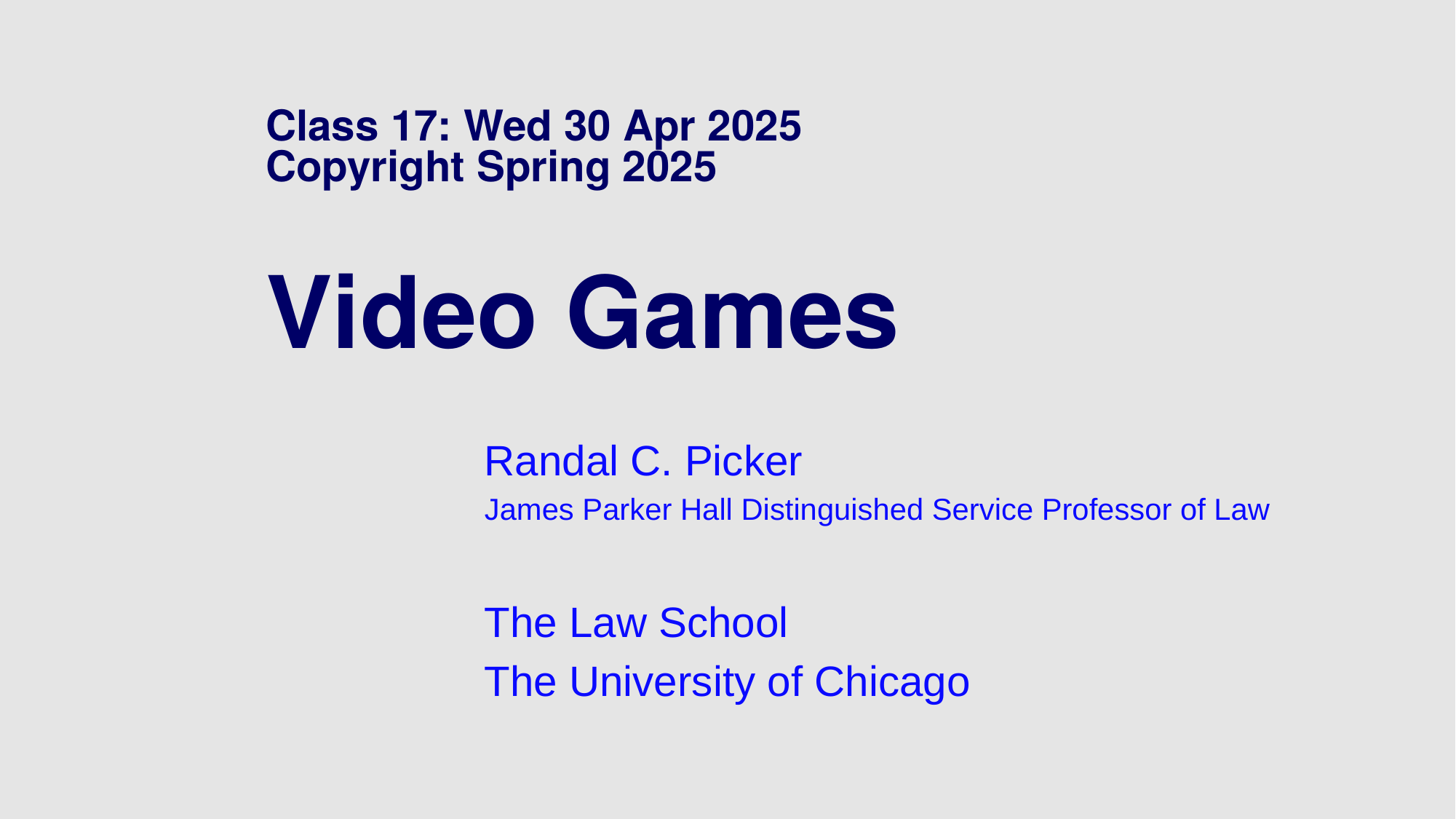

# Class 17: Wed 30 Apr 2025 Copyright Spring 2025 Video Games
Randal C. Picker
James Parker Hall Distinguished Service Professor of Law

The Law School
The University of Chicago